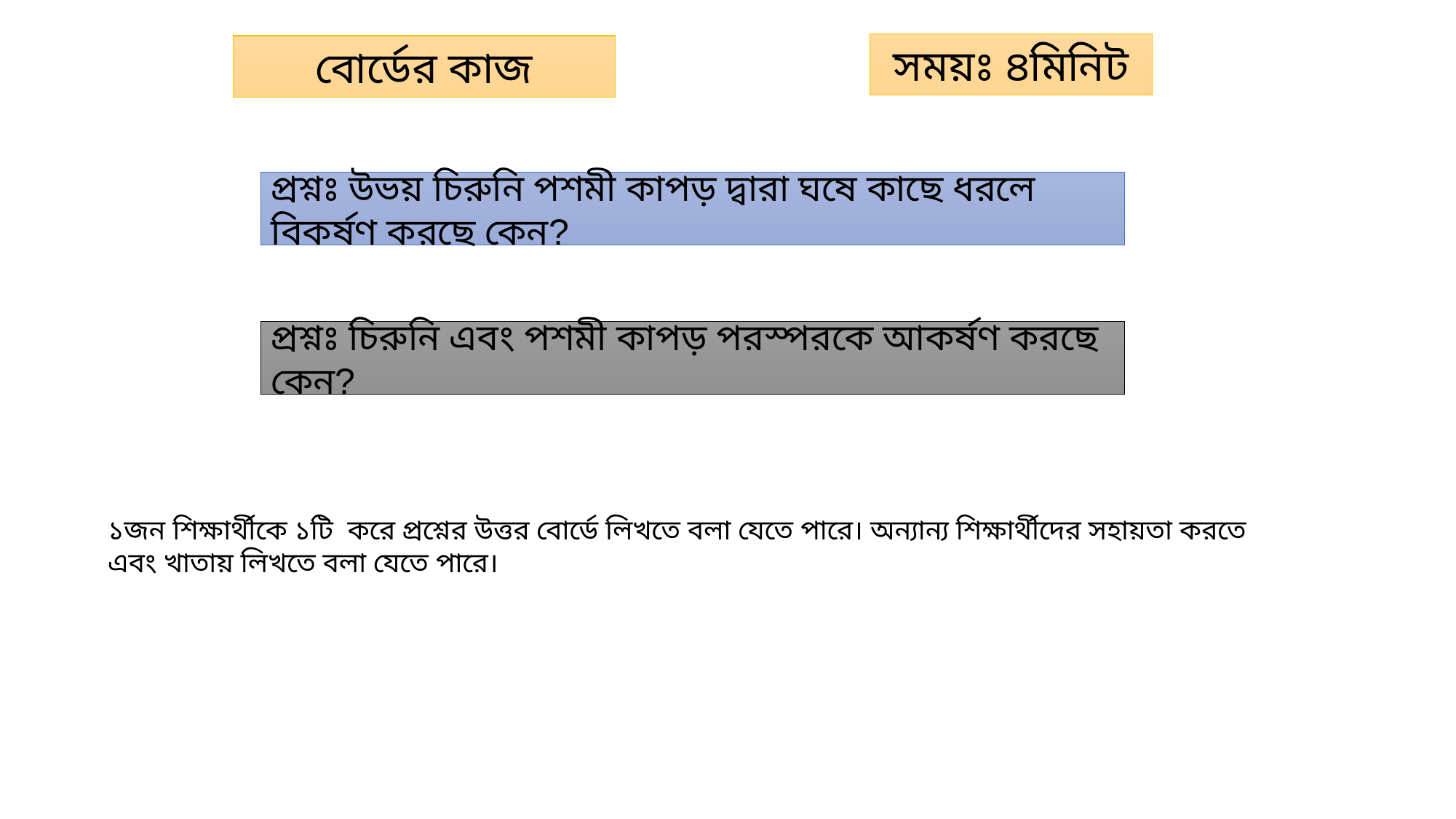

সময়ঃ ৪মিনিট
বোর্ডের কাজ
প্রশ্নঃ উভয় চিরুনি পশমী কাপড় দ্বারা ঘষে কাছে ধরলে বিকর্ষণ করছে কেন?
প্রশ্নঃ চিরুনি এবং পশমী কাপড় পরস্পরকে আকর্ষণ করছে কেন?
১জন শিক্ষার্থীকে ১টি  করে প্রশ্নের উত্তর বোর্ডে লিখতে বলা যেতে পারে। অন্যান্য শিক্ষার্থীদের সহায়তা করতে এবং খাতায় লিখতে বলা যেতে পারে।